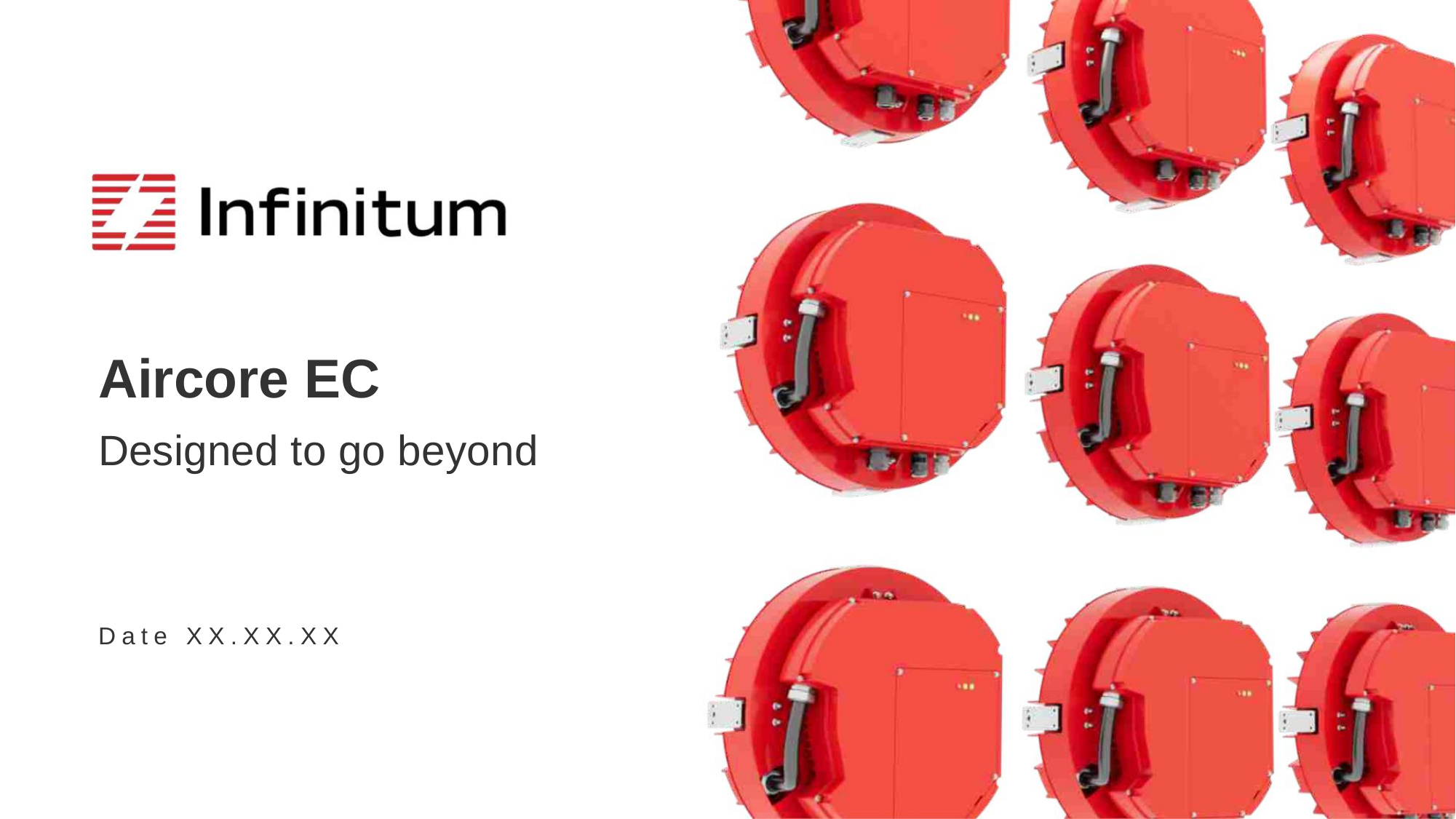

Aircore EC
Designed to go beyond
D a t e X X . X X . X X